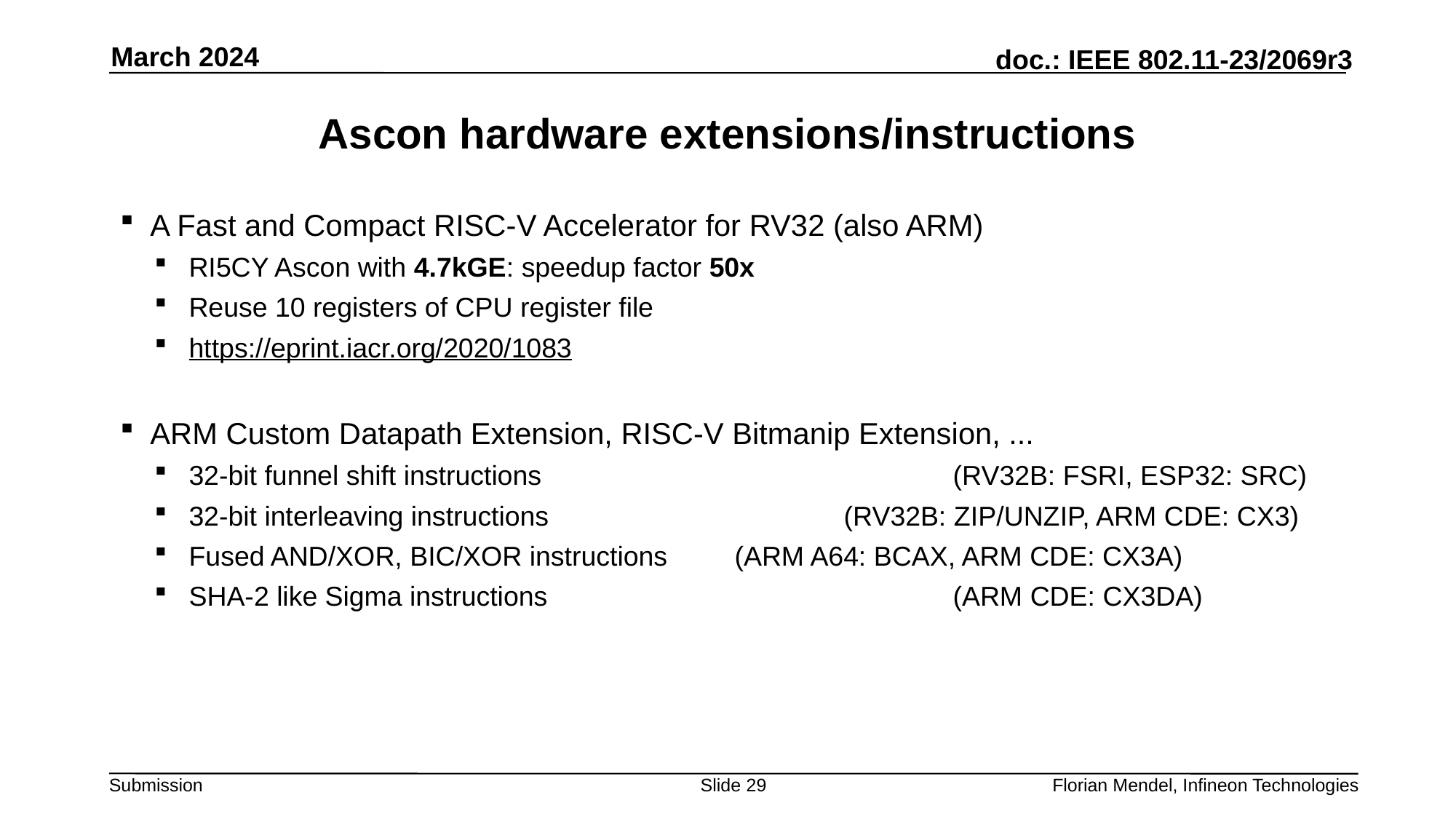

March 2024
# Ascon hardware extensions/instructions
A Fast and Compact RISC-V Accelerator for RV32 (also ARM)
RI5CY Ascon with 4.7kGE: speedup factor 50x
Reuse 10 registers of CPU register file
https://eprint.iacr.org/2020/1083

ARM Custom Datapath Extension, RISC-V Bitmanip Extension, ...
32-bit funnel shift instructions				(RV32B: FSRI, ESP32: SRC)
32-bit interleaving instructions			(RV32B: ZIP/UNZIP, ARM CDE: CX3)
Fused AND/XOR, BIC/XOR instructions   	(ARM A64: BCAX, ARM CDE: CX3A)
SHA-2 like Sigma instructions				(ARM CDE: CX3DA)

Slide 29
Florian Mendel, Infineon Technologies